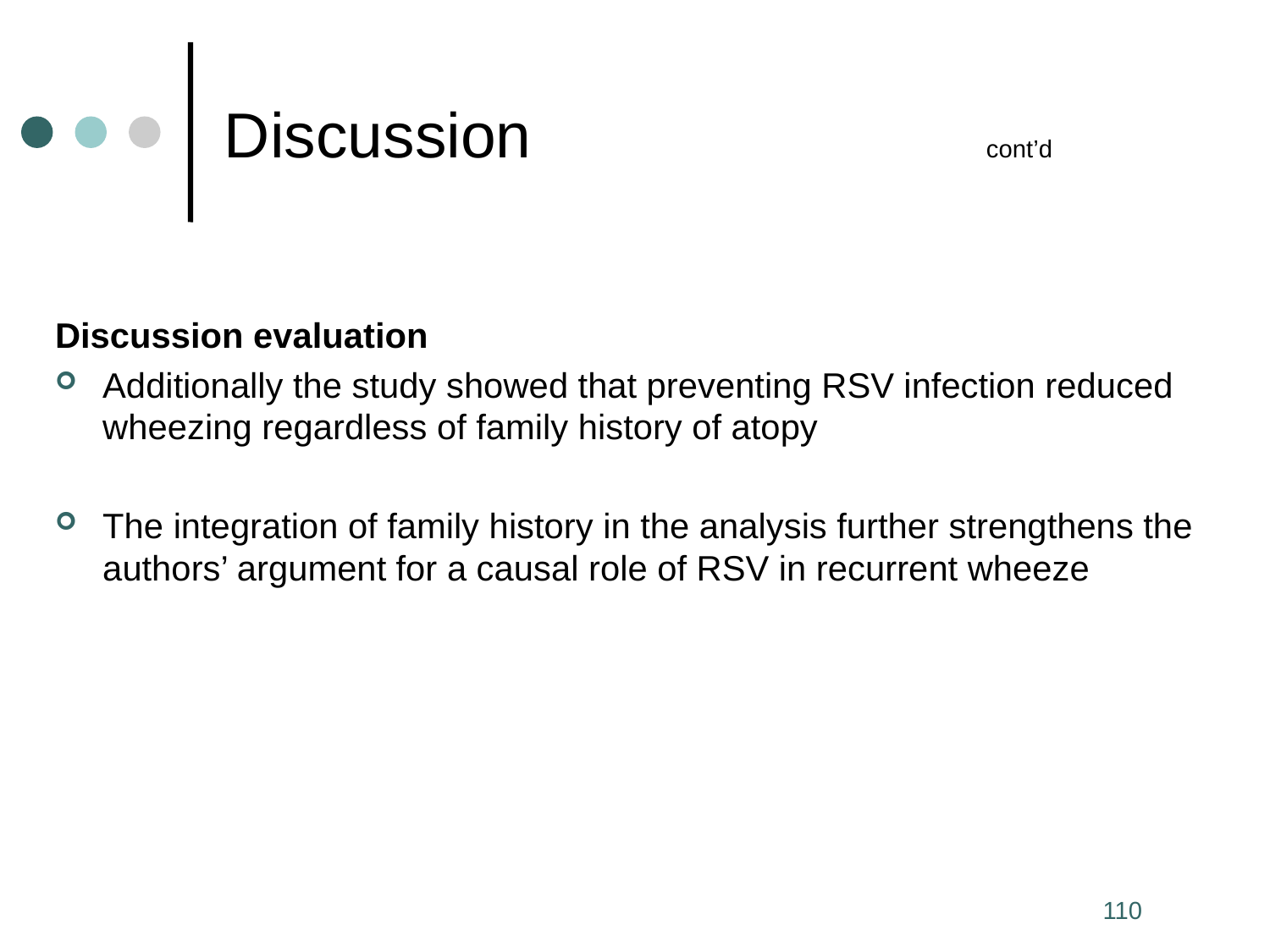

# Discussion 				cont’d
Discussion evaluation
Additionally the study showed that preventing RSV infection reduced wheezing regardless of family history of atopy

The integration of family history in the analysis further strengthens the authors’ argument for a causal role of RSV in recurrent wheeze

110